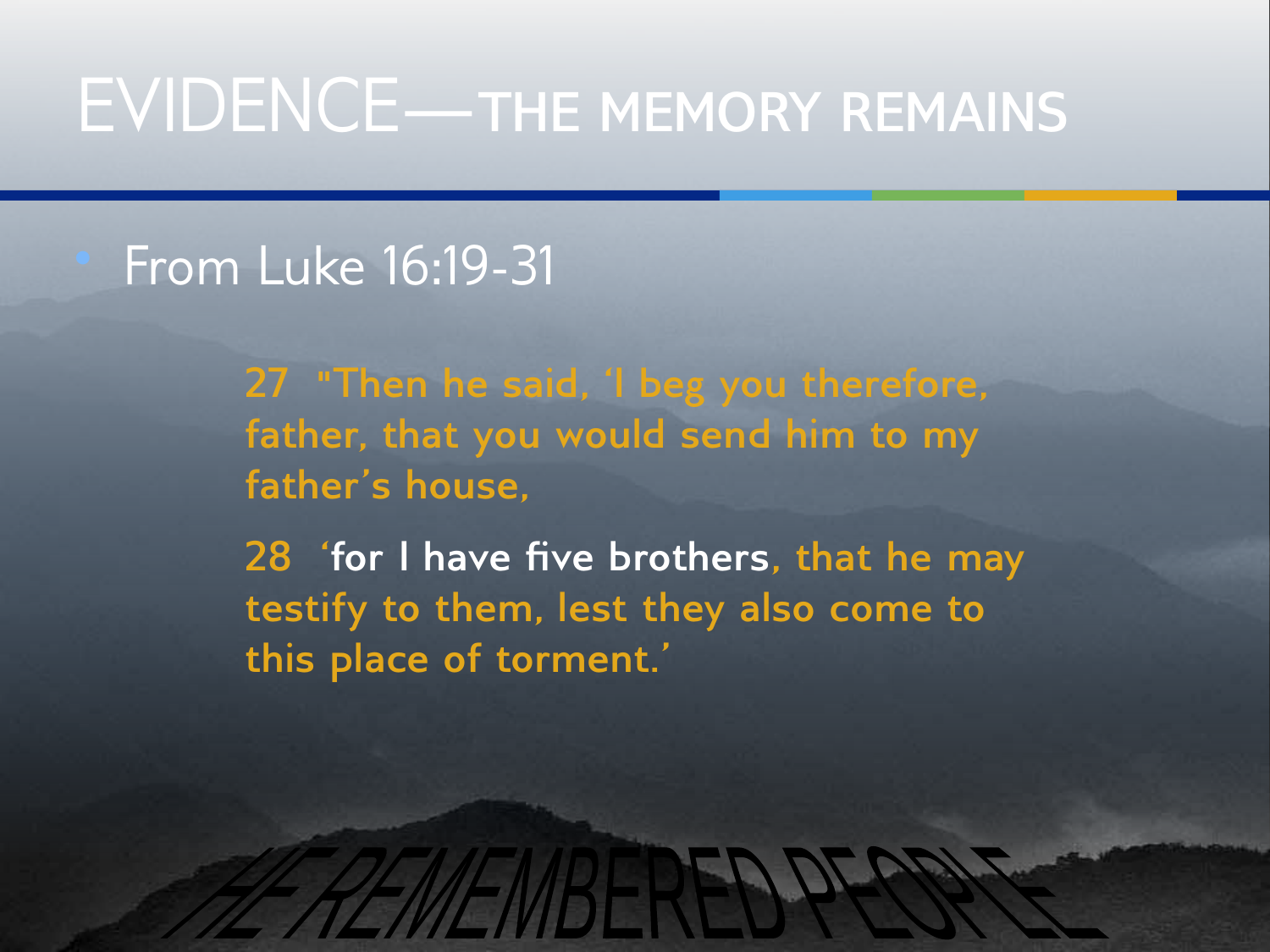

# EVIDENCE—THE MEMORY REMAINS
From Luke 16:19-31
27  "Then he said, ‘I beg you therefore, father, that you would send him to my father’s house,
28  ‘for I have five brothers, that he may testify to them, lest they also come to this place of torment.’
HE REMEMBERED PEOPLE